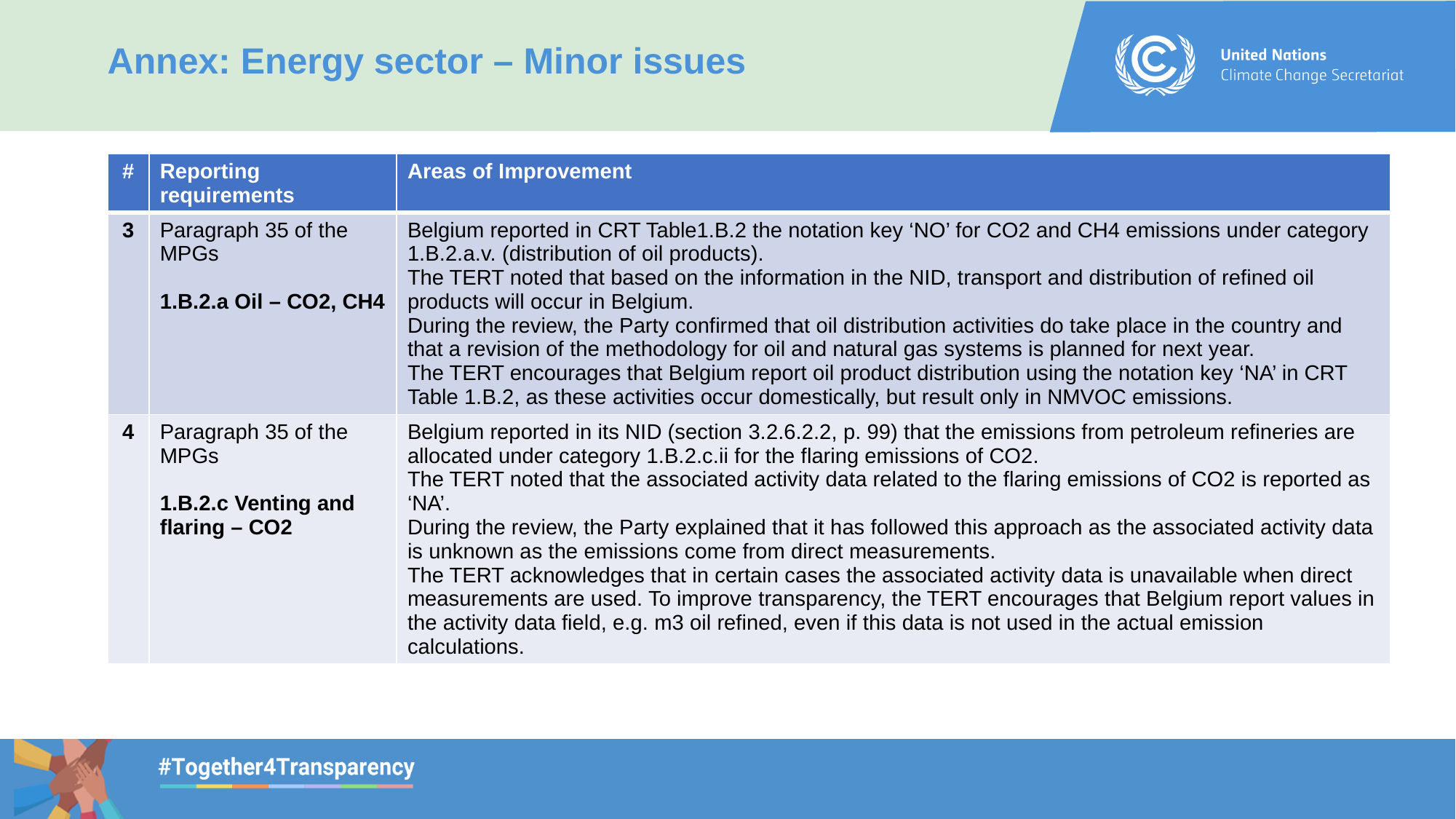

Annex: Energy sector – Minor issues
| # | Reporting requirements | Areas of Improvement |
| --- | --- | --- |
| 3 | Paragraph 35 of the MPGs 1.B.2.a Oil – CO2, CH4 | Belgium reported in CRT Table1.B.2 the notation key ‘NO’ for CO2 and CH4 emissions under category 1.B.2.a.v. (distribution of oil products). The TERT noted that based on the information in the NID, transport and distribution of refined oil products will occur in Belgium. During the review, the Party confirmed that oil distribution activities do take place in the country and that a revision of the methodology for oil and natural gas systems is planned for next year. The TERT encourages that Belgium report oil product distribution using the notation key ‘NA’ in CRT Table 1.B.2, as these activities occur domestically, but result only in NMVOC emissions. |
| 4 | Paragraph 35 of the MPGs 1.B.2.c Venting and flaring – CO2 | Belgium reported in its NID (section 3.2.6.2.2, p. 99) that the emissions from petroleum refineries are allocated under category 1.B.2.c.ii for the flaring emissions of CO2. The TERT noted that the associated activity data related to the flaring emissions of CO2 is reported as ‘NA’. During the review, the Party explained that it has followed this approach as the associated activity data is unknown as the emissions come from direct measurements. The TERT acknowledges that in certain cases the associated activity data is unavailable when direct measurements are used. To improve transparency, the TERT encourages that Belgium report values in the activity data field, e.g. m3 oil refined, even if this data is not used in the actual emission calculations. |